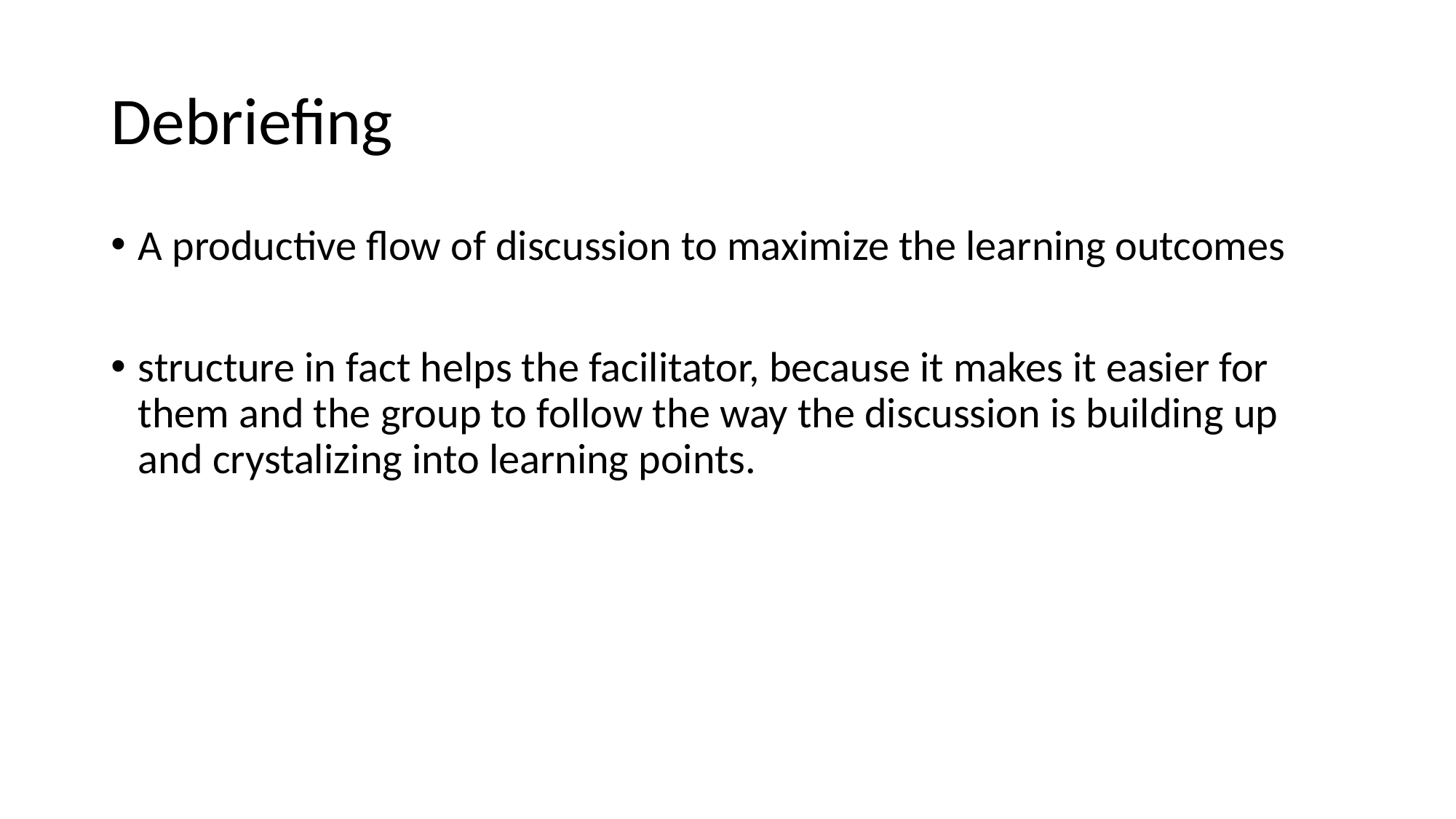

# Debriefing
A productive flow of discussion to maximize the learning outcomes

structure in fact helps the facilitator, because it makes it easier for them and the group to follow the way the discussion is building up and crystalizing into learning points.